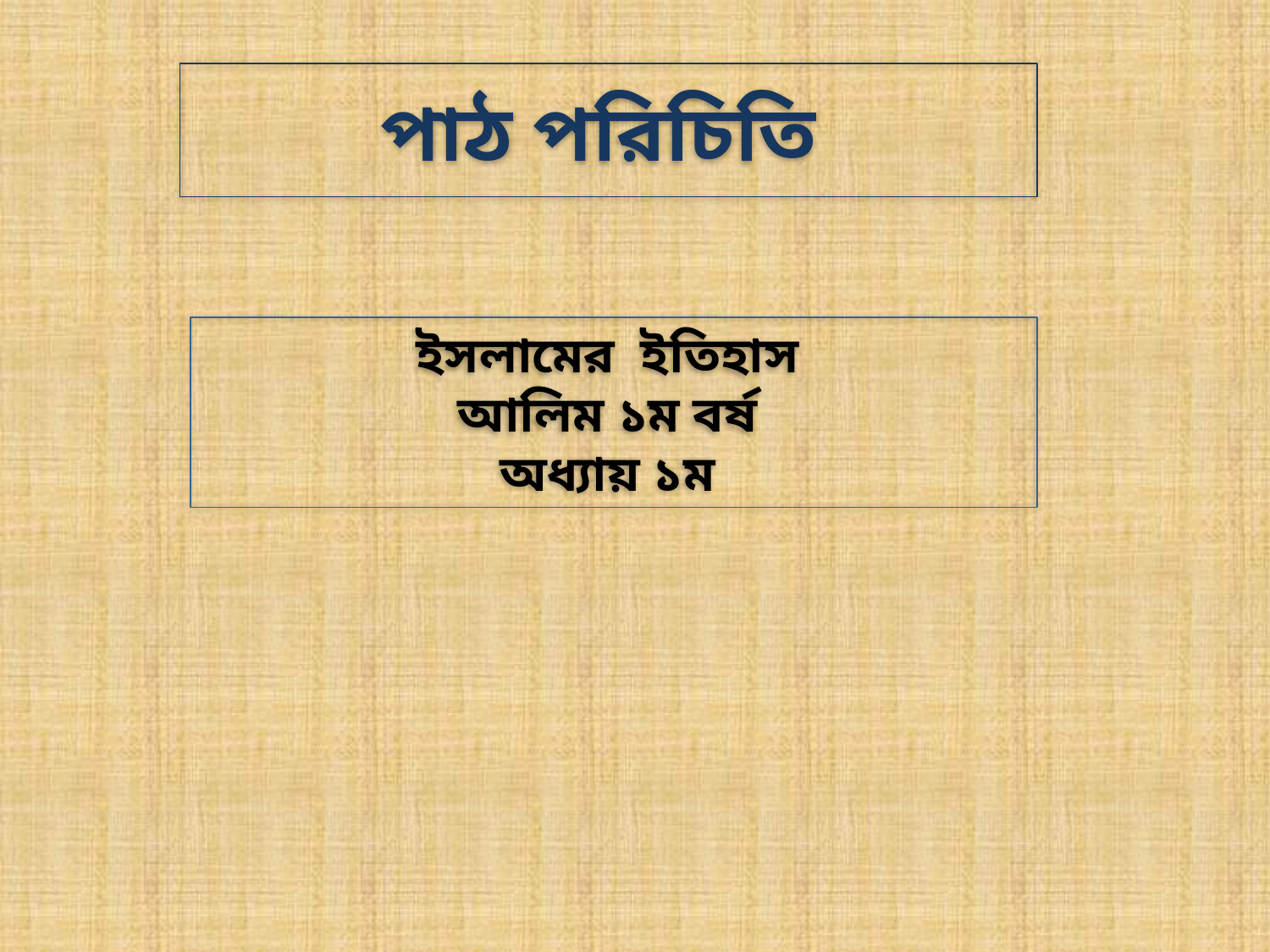

# পাঠ পরিচিতি
ইসলামের  ইতিহাস
আলিম ১ম বর্ষ
অধ্যায় ১ম